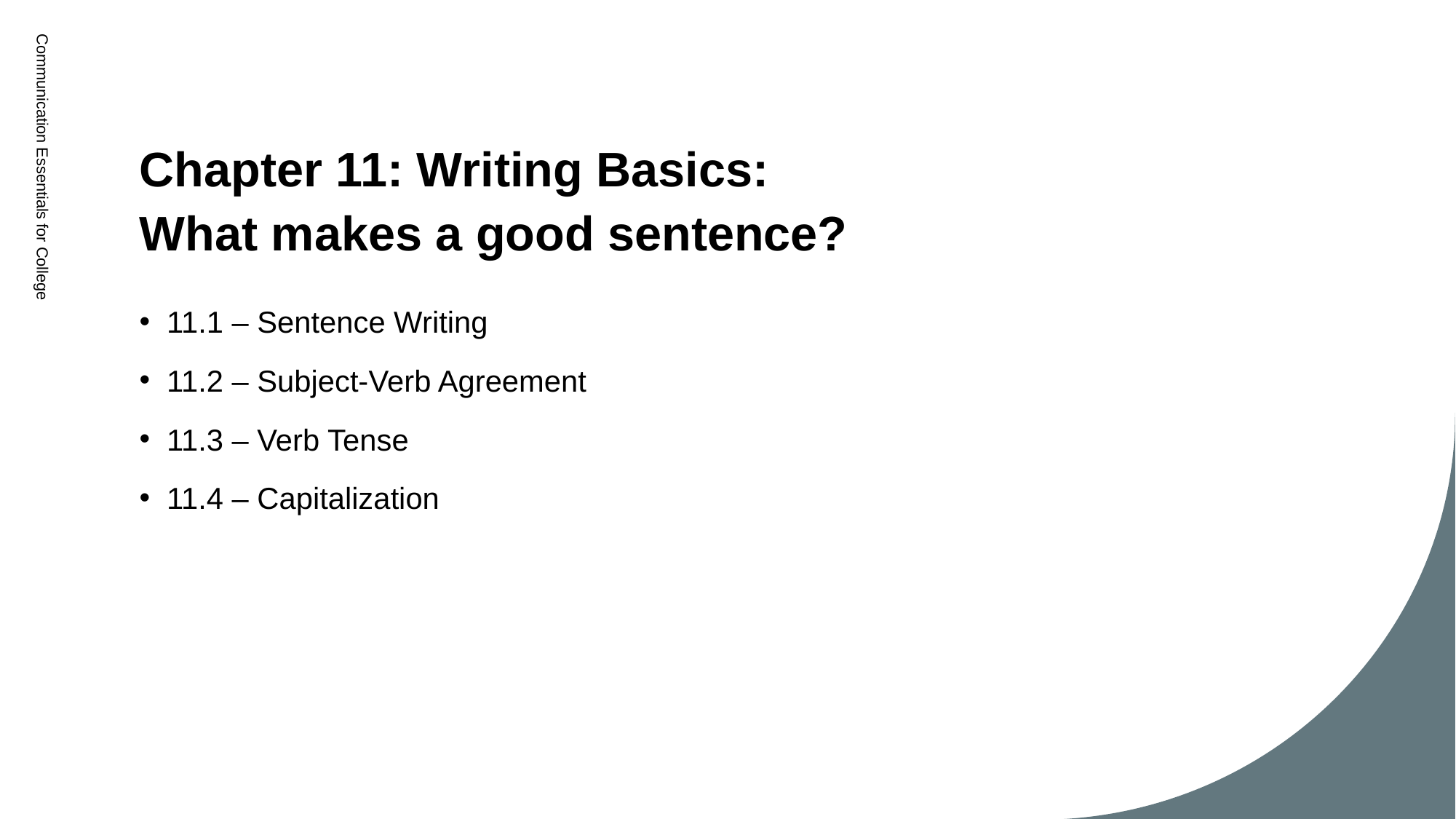

# Chapter 11: Writing Basics: What makes a good sentence?
Communication Essentials for College
11.1 – Sentence Writing
11.2 – Subject-Verb Agreement
11.3 – Verb Tense
11.4 – Capitalization